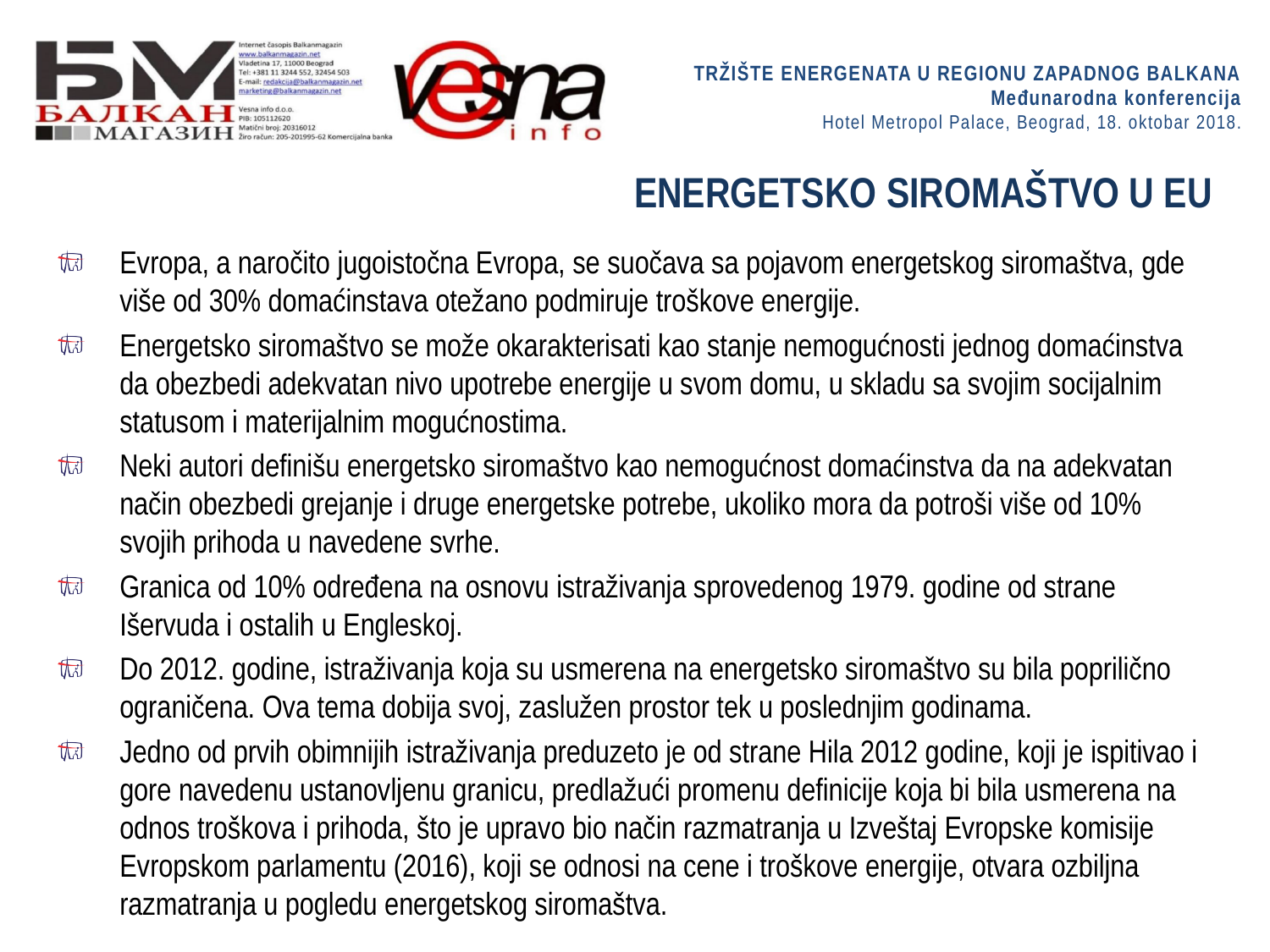

# ENERGETSKO SIROMAŠTVO U EU
Evropa, a naročito jugoistočna Evropa, se suočava sa pojavom energetskog siromaštva, gde više od 30% domaćinstava otežano podmiruje troškove energije.
Energetsko siromaštvo se može okarakterisati kao stanje nemogućnosti jednog domaćinstva da obezbedi adekvatan nivo upotrebe energije u svom domu, u skladu sa svojim socijalnim statusom i materijalnim mogućnostima.
Neki autori definišu energetsko siromaštvo kao nemogućnost domaćinstva da na adekvatan način obezbedi grejanje i druge energetske potrebe, ukoliko mora da potroši više od 10% svojih prihoda u navedene svrhe.
Granica od 10% određena na osnovu istraživanja sprovedenog 1979. godine od strane Išervuda i ostalih u Engleskoj.
Do 2012. godine, istraživanja koja su usmerena na energetsko siromaštvo su bila poprilično ograničena. Ova tema dobija svoj, zaslužen prostor tek u poslednjim godinama.
Jedno od prvih obimnijih istraživanja preduzeto je od strane Hila 2012 godine, koji je ispitivao i gore navedenu ustanovljenu granicu, predlažući promenu definicije koja bi bila usmerena na odnos troškova i prihoda, što je upravo bio način razmatranja u Izveštaj Evropske komisije Evropskom parlamentu (2016), koji se odnosi na cene i troškove energije, otvara ozbiljna razmatranja u pogledu energetskog siromaštva.